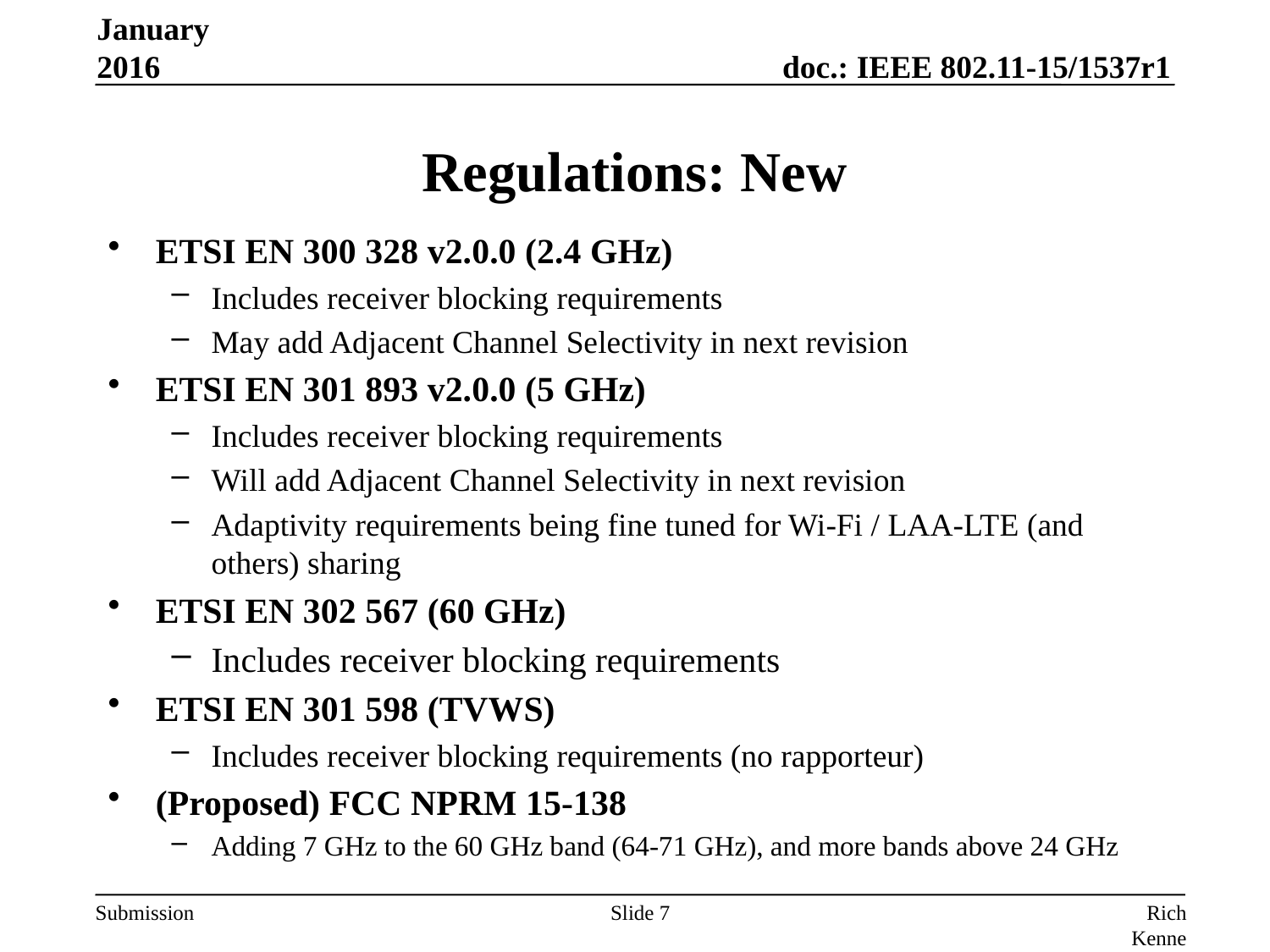

January 2016
# Regulations: New
ETSI EN 300 328 v2.0.0 (2.4 GHz)
Includes receiver blocking requirements
May add Adjacent Channel Selectivity in next revision
ETSI EN 301 893 v2.0.0 (5 GHz)
Includes receiver blocking requirements
Will add Adjacent Channel Selectivity in next revision
Adaptivity requirements being fine tuned for Wi-Fi / LAA-LTE (and others) sharing
ETSI EN 302 567 (60 GHz)
Includes receiver blocking requirements
ETSI EN 301 598 (TVWS)
Includes receiver blocking requirements (no rapporteur)
(Proposed) FCC NPRM 15-138
Adding 7 GHz to the 60 GHz band (64-71 GHz), and more bands above 24 GHz
Slide 7
Rich Kennedy, Unlicensed Spectrum Advocates, LLC